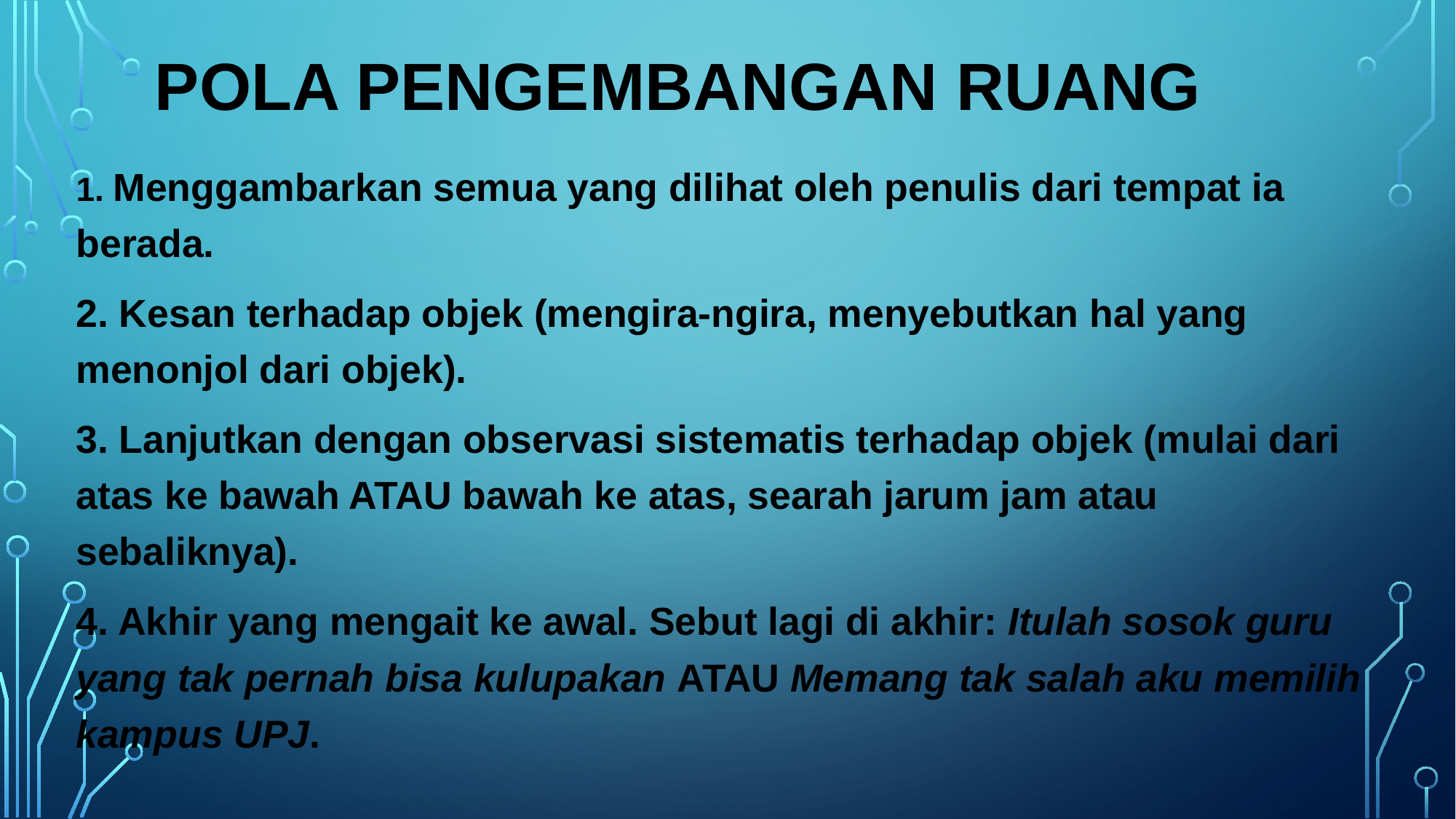

# Pola Pengembangan Ruang
1. Menggambarkan semua yang dilihat oleh penulis dari tempat ia berada.
2. Kesan terhadap objek (mengira-ngira, menyebutkan hal yang menonjol dari objek).
3. Lanjutkan dengan observasi sistematis terhadap objek (mulai dari atas ke bawah ATAU bawah ke atas, searah jarum jam atau sebaliknya).
4. Akhir yang mengait ke awal. Sebut lagi di akhir: Itulah sosok guru yang tak pernah bisa kulupakan ATAU Memang tak salah aku memilih kampus UPJ.